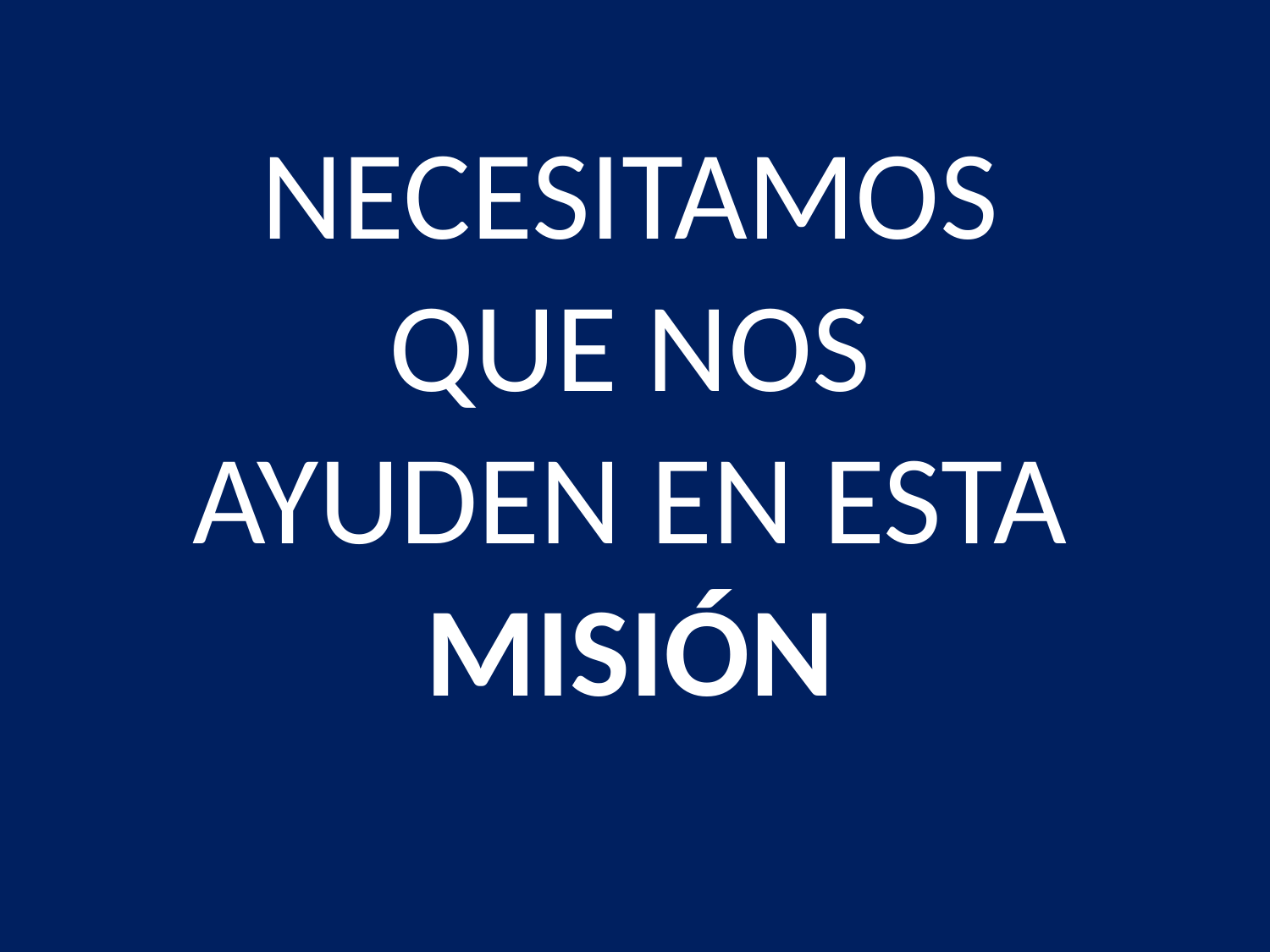

NECESITAMOS QUE NOS AYUDEN EN ESTA MISIÓN